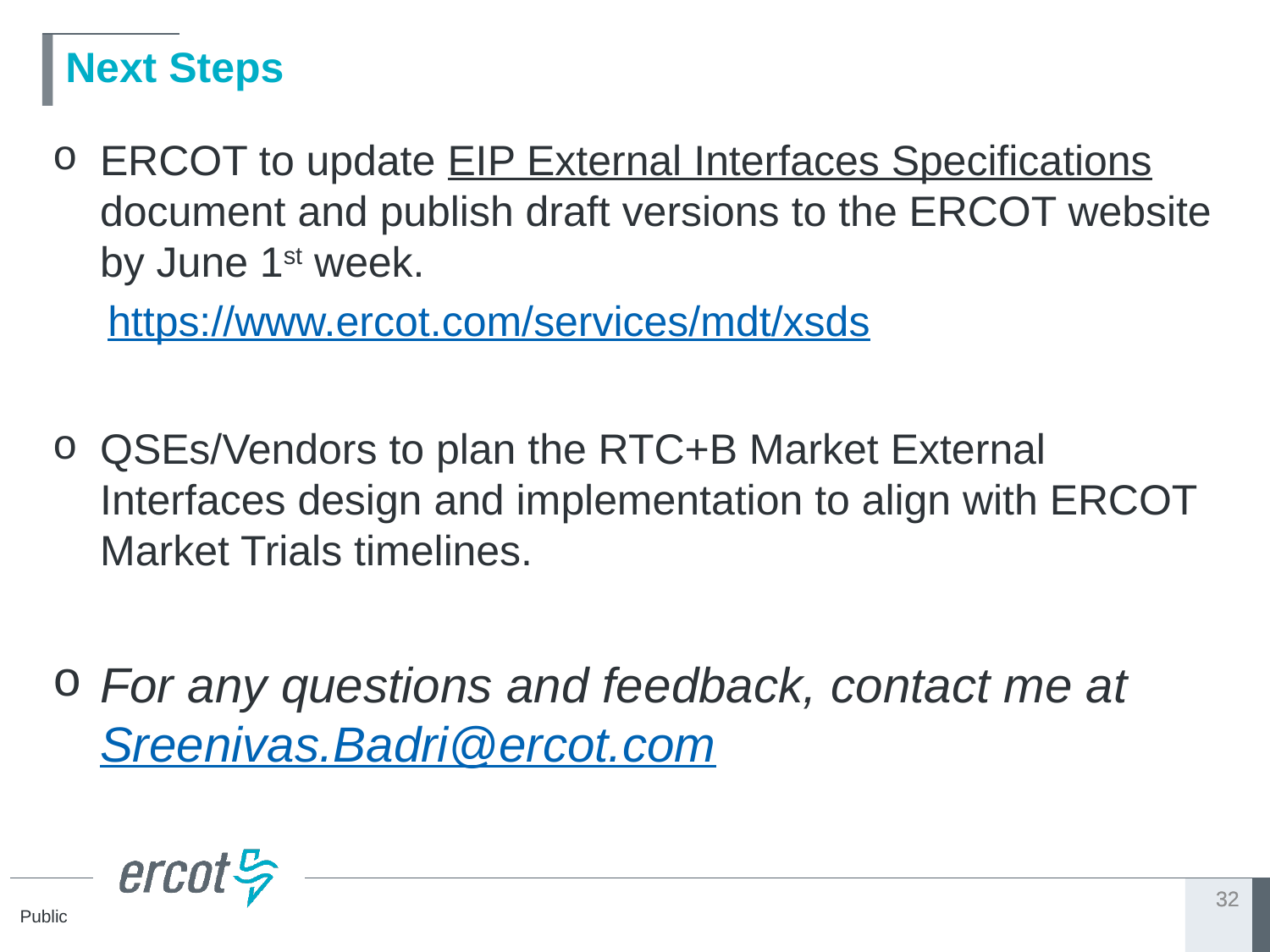

# Next Steps
ERCOT to update EIP External Interfaces Specifications document and publish draft versions to the ERCOT website by June 1st week.
https://www.ercot.com/services/mdt/xsds

QSEs/Vendors to plan the RTC+B Market External Interfaces design and implementation to align with ERCOT Market Trials timelines.

For any questions and feedback, contact me at Sreenivas.Badri@ercot.com

32